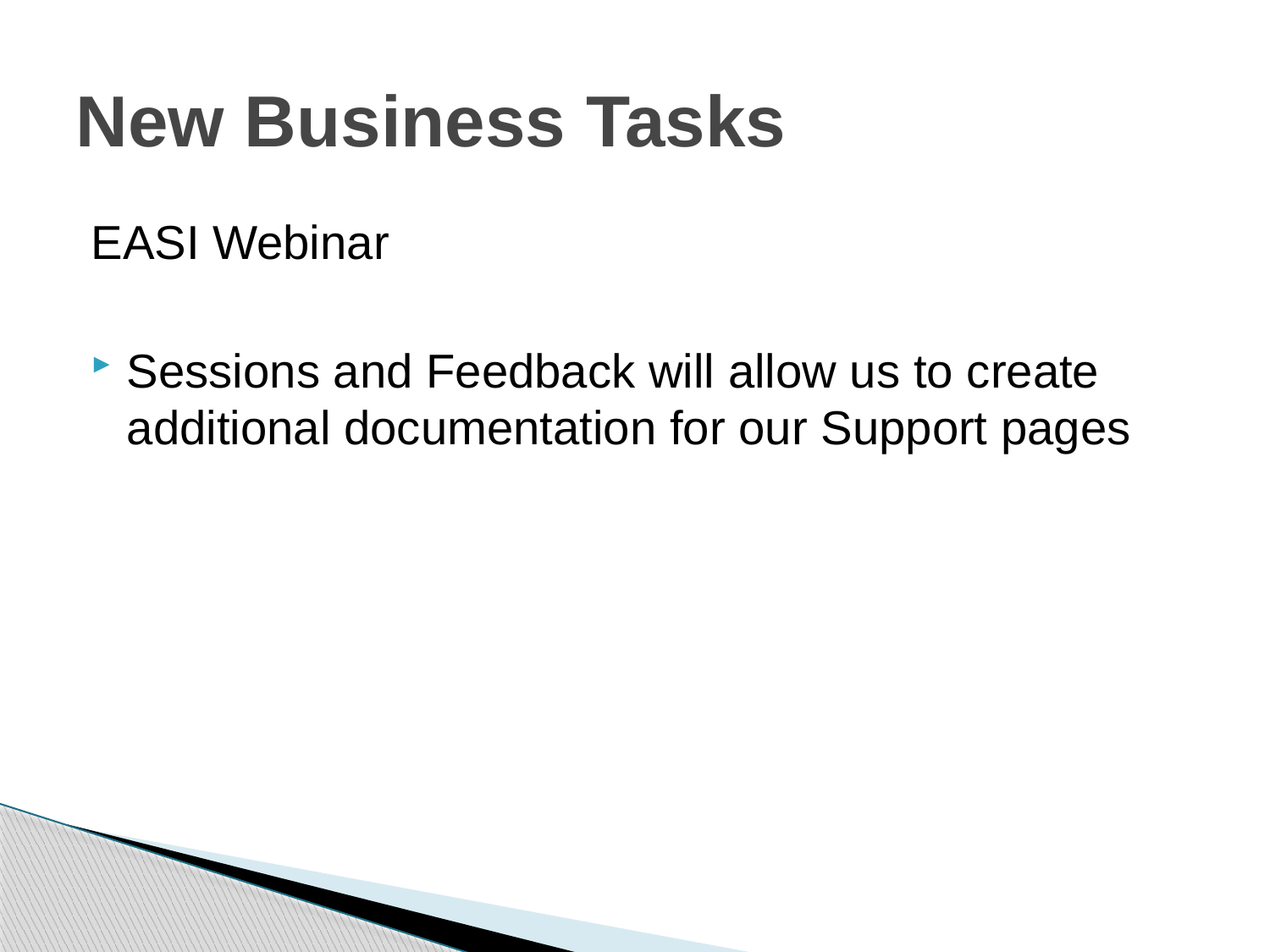

# New Business Tasks
EASI Webinar

Sessions and Feedback will allow us to create additional documentation for our Support pages